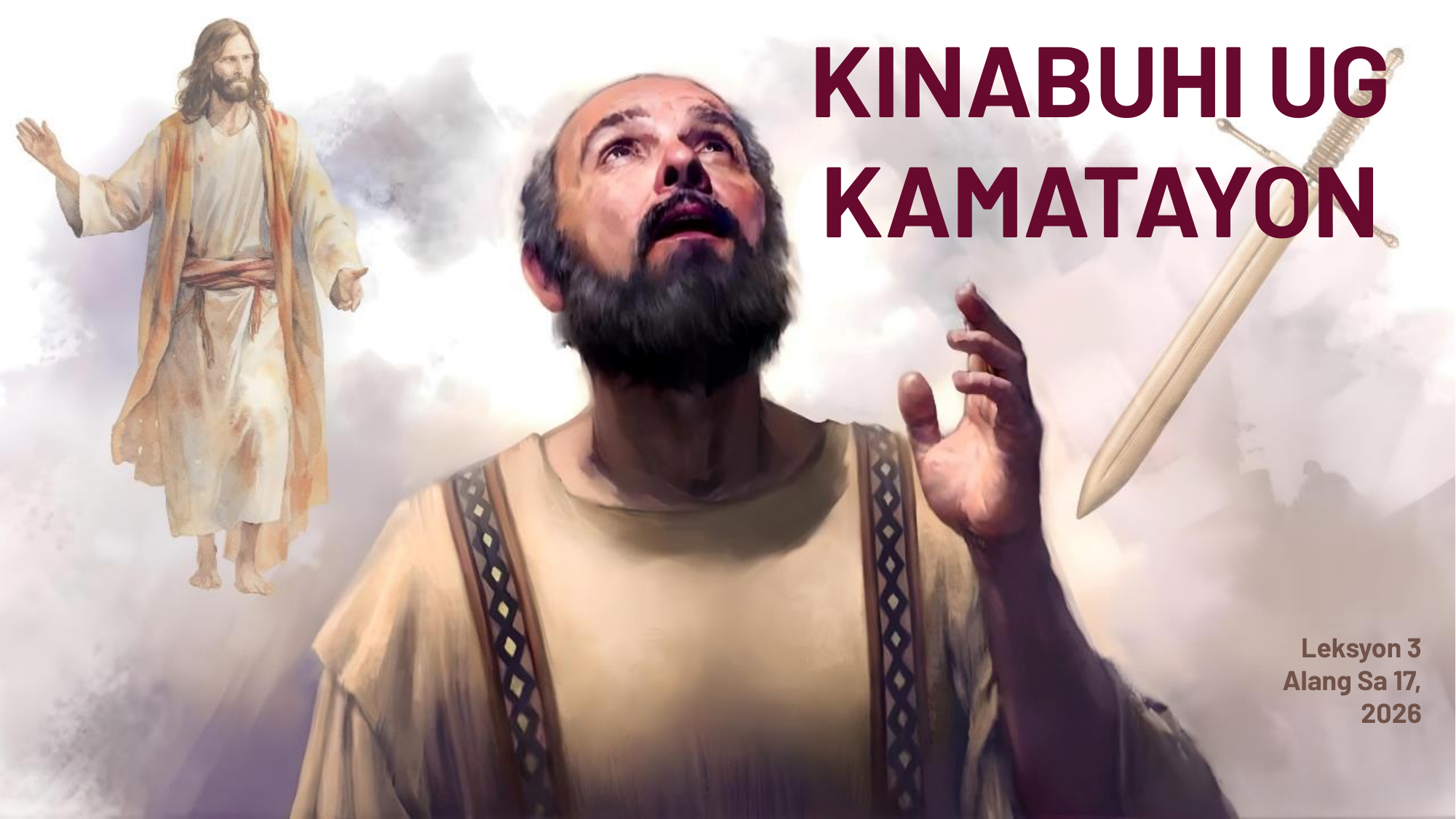

KINABUHI UG KAMATAYON
Leksyon 3 Alang Sa 17, 2026